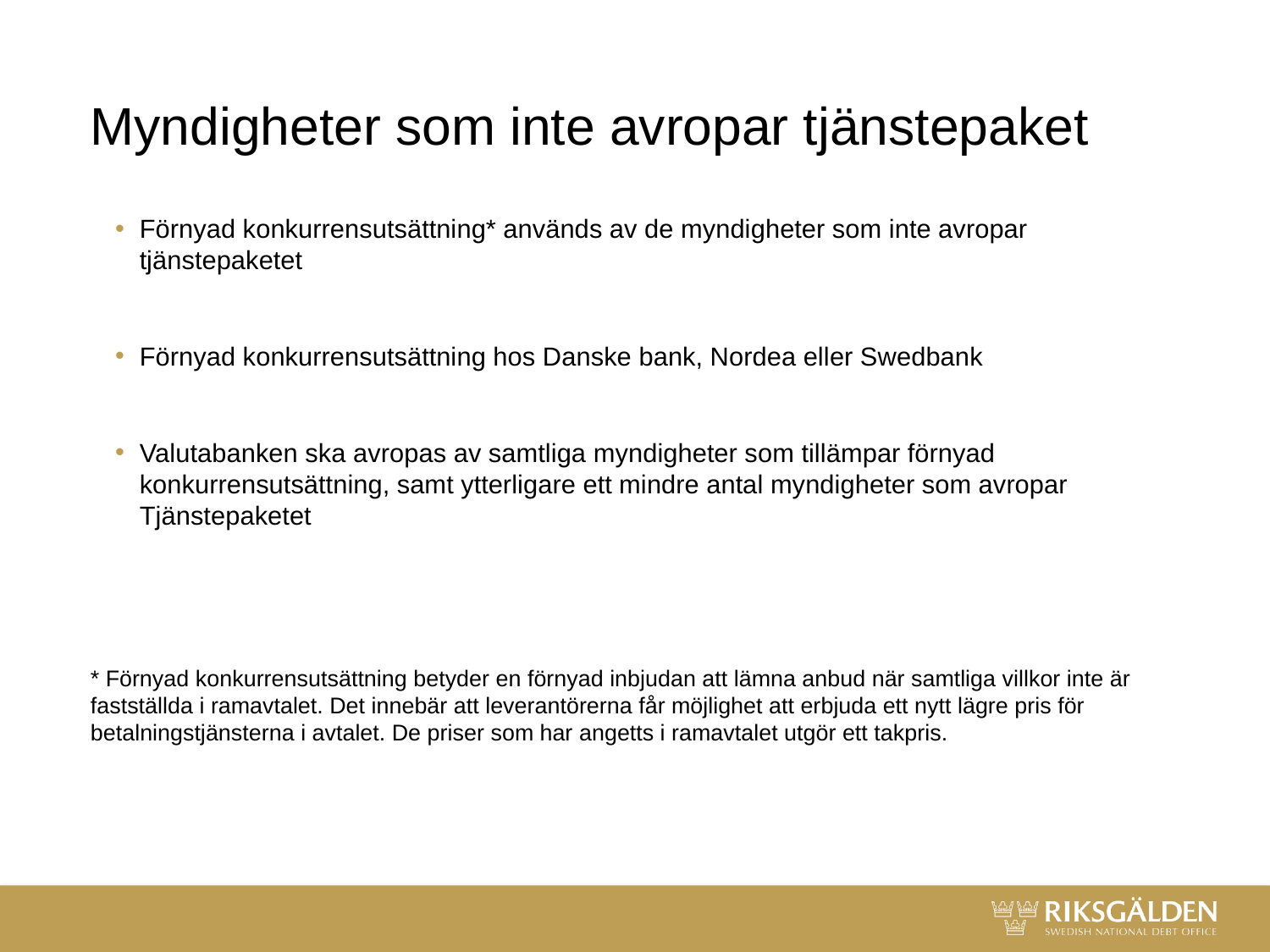

# Myndigheter som inte avropar tjänstepaket
Förnyad konkurrensutsättning* används av de myndigheter som inte avropar tjänstepaketet

Förnyad konkurrensutsättning hos Danske bank, Nordea eller Swedbank

Valutabanken ska avropas av samtliga myndigheter som tillämpar förnyad konkurrensutsättning, samt ytterligare ett mindre antal myndigheter som avropar Tjänstepaketet

* Förnyad konkurrensutsättning betyder en förnyad inbjudan att lämna anbud när samtliga villkor inte är fastställda i ramavtalet. Det innebär att leverantörerna får möjlighet att erbjuda ett nytt lägre pris för betalningstjänsterna i avtalet. De priser som har angetts i ramavtalet utgör ett takpris.